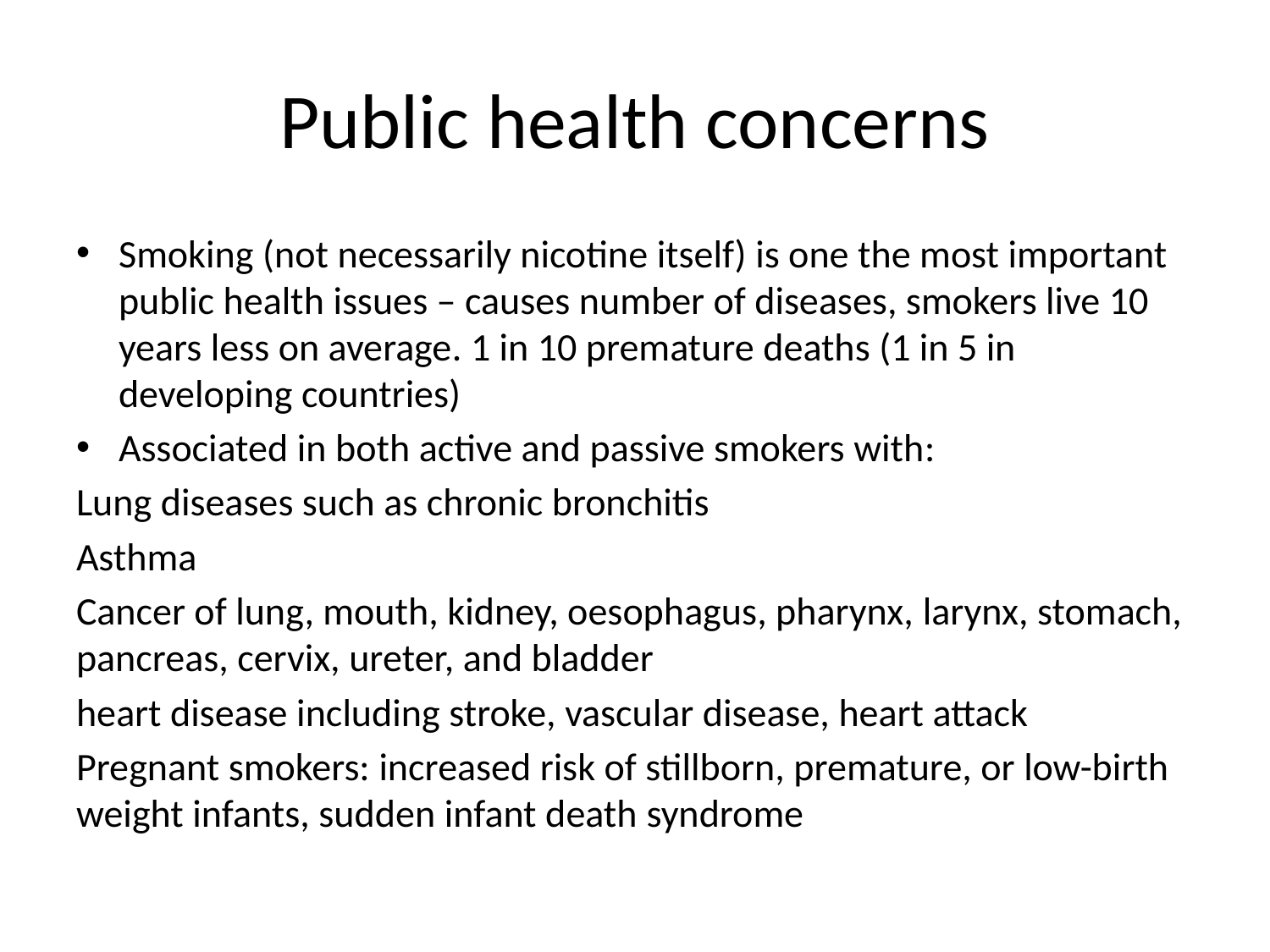

# Public health concerns
Smoking (not necessarily nicotine itself) is one the most important public health issues – causes number of diseases, smokers live 10 years less on average. 1 in 10 premature deaths (1 in 5 in developing countries)
Associated in both active and passive smokers with:
Lung diseases such as chronic bronchitis
Asthma
Cancer of lung, mouth, kidney, oesophagus, pharynx, larynx, stomach, pancreas, cervix, ureter, and bladder
heart disease including stroke, vascular disease, heart attack
Pregnant smokers: increased risk of stillborn, premature, or low-birth weight infants, sudden infant death syndrome